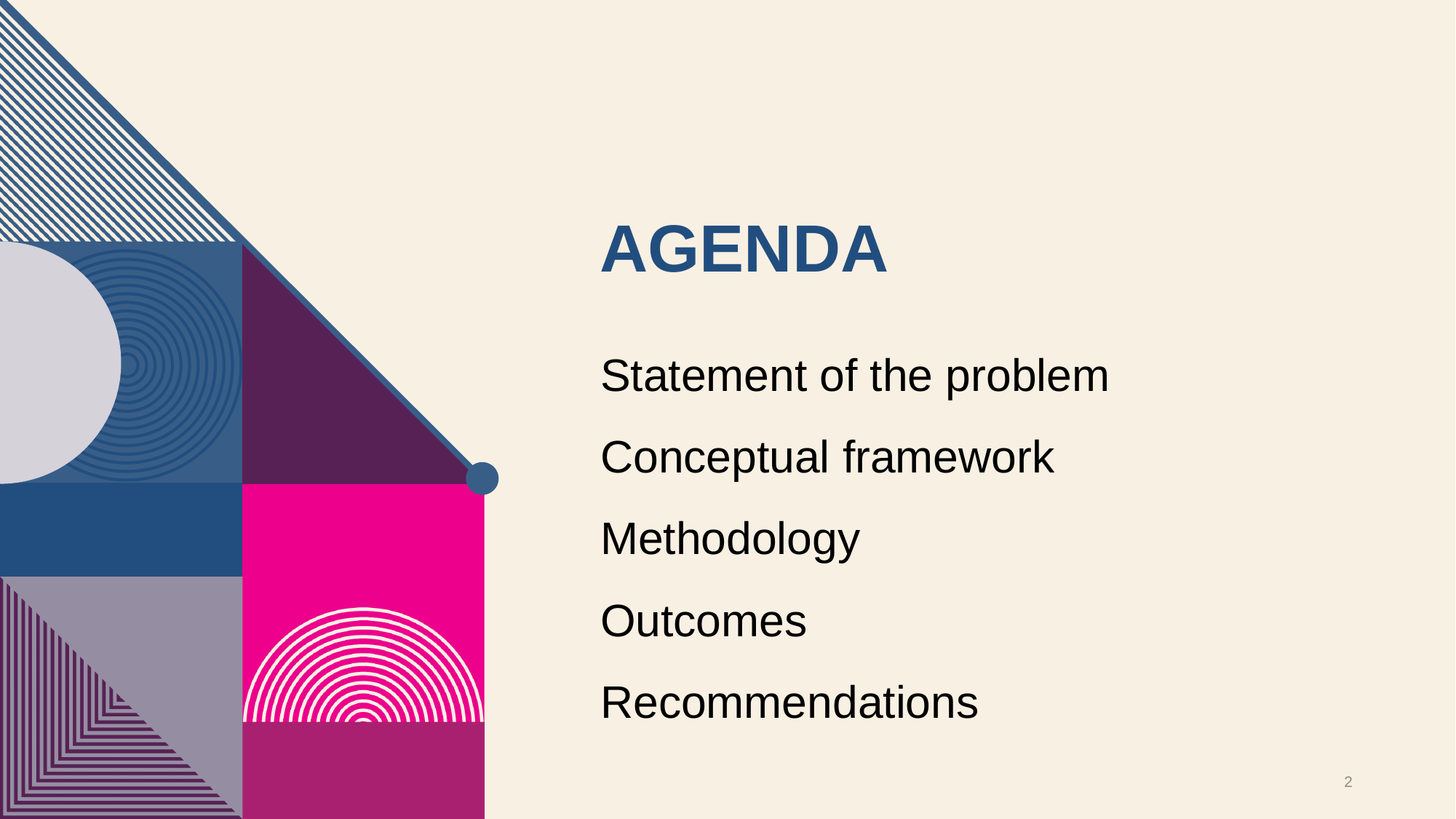

# Agenda
Statement of the problem
Conceptual framework
Methodology
Outcomes
Recommendations
2